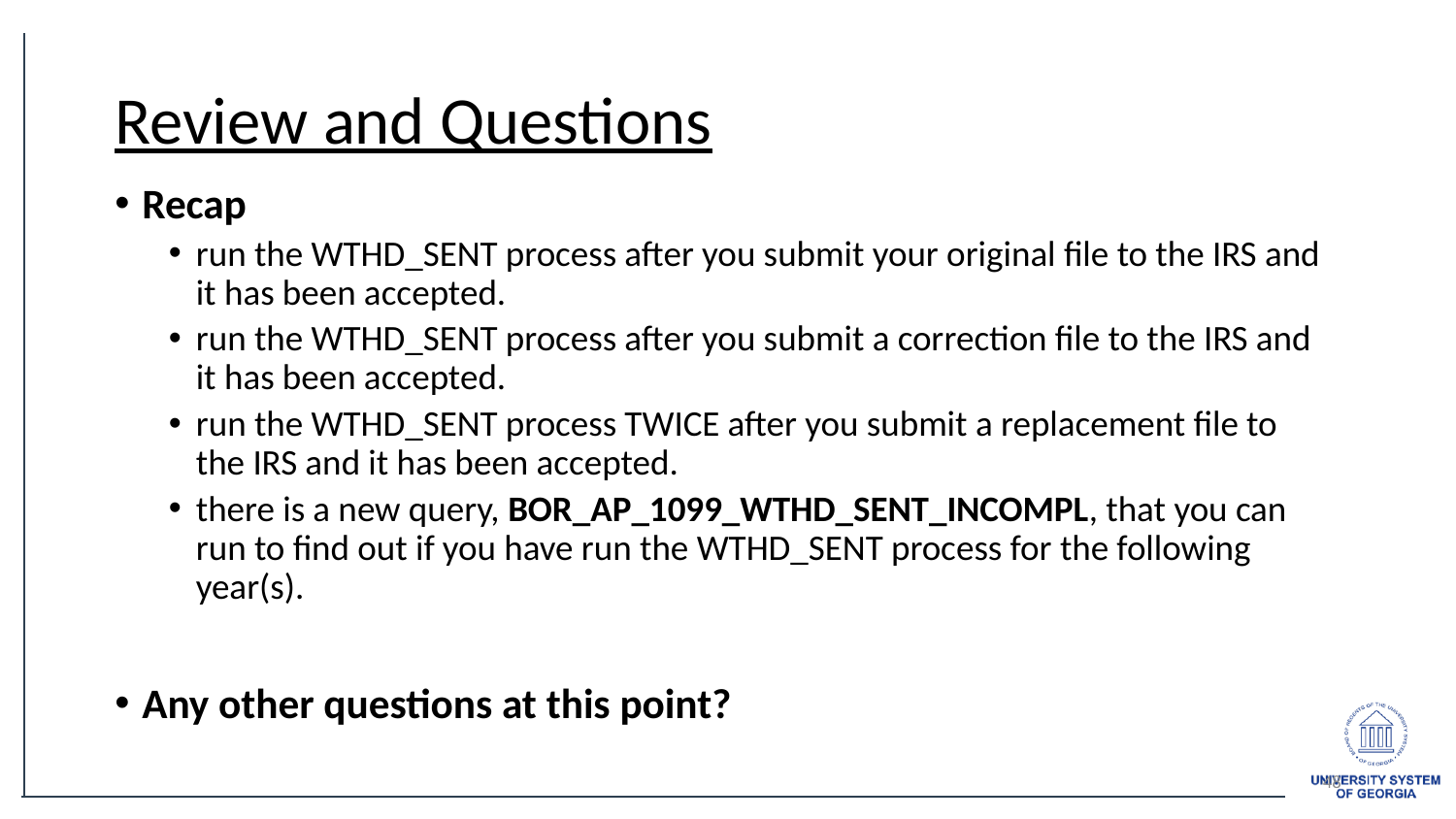

# Review and Questions
Recap
run the WTHD_SENT process after you submit your original file to the IRS and it has been accepted.
run the WTHD_SENT process after you submit a correction file to the IRS and it has been accepted.
run the WTHD_SENT process TWICE after you submit a replacement file to the IRS and it has been accepted.
there is a new query, BOR_AP_1099_WTHD_SENT_INCOMPL, that you can run to find out if you have run the WTHD_SENT process for the following year(s).

Any other questions at this point?

48